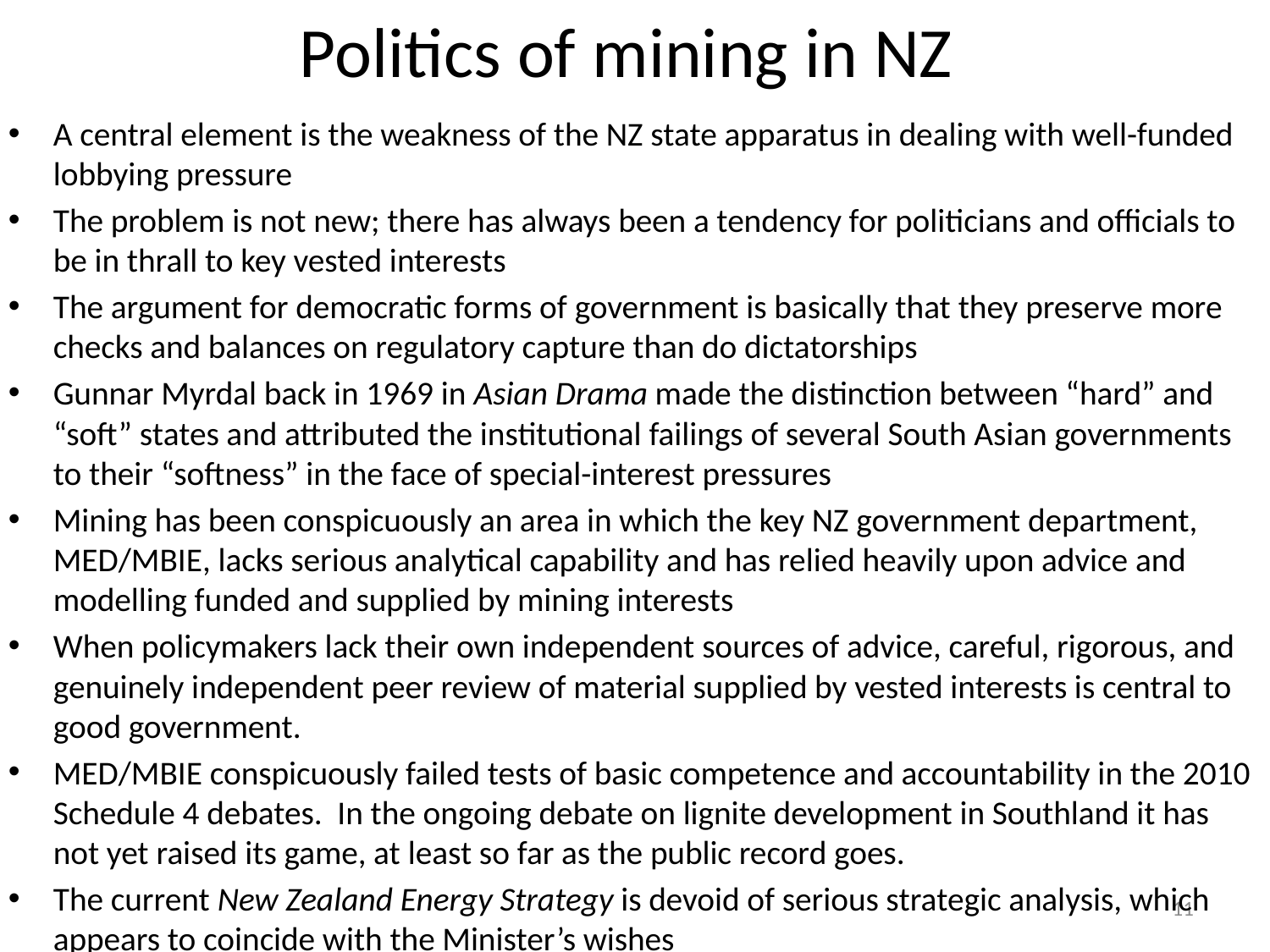

# Politics of mining in NZ
A central element is the weakness of the NZ state apparatus in dealing with well-funded lobbying pressure
The problem is not new; there has always been a tendency for politicians and officials to be in thrall to key vested interests
The argument for democratic forms of government is basically that they preserve more checks and balances on regulatory capture than do dictatorships
Gunnar Myrdal back in 1969 in Asian Drama made the distinction between “hard” and “soft” states and attributed the institutional failings of several South Asian governments to their “softness” in the face of special-interest pressures
Mining has been conspicuously an area in which the key NZ government department, MED/MBIE, lacks serious analytical capability and has relied heavily upon advice and modelling funded and supplied by mining interests
When policymakers lack their own independent sources of advice, careful, rigorous, and genuinely independent peer review of material supplied by vested interests is central to good government.
MED/MBIE conspicuously failed tests of basic competence and accountability in the 2010 Schedule 4 debates.  In the ongoing debate on lignite development in Southland it has not yet raised its game, at least so far as the public record goes.
The current New Zealand Energy Strategy is devoid of serious strategic analysis, which appears to coincide with the Minister’s wishes

11